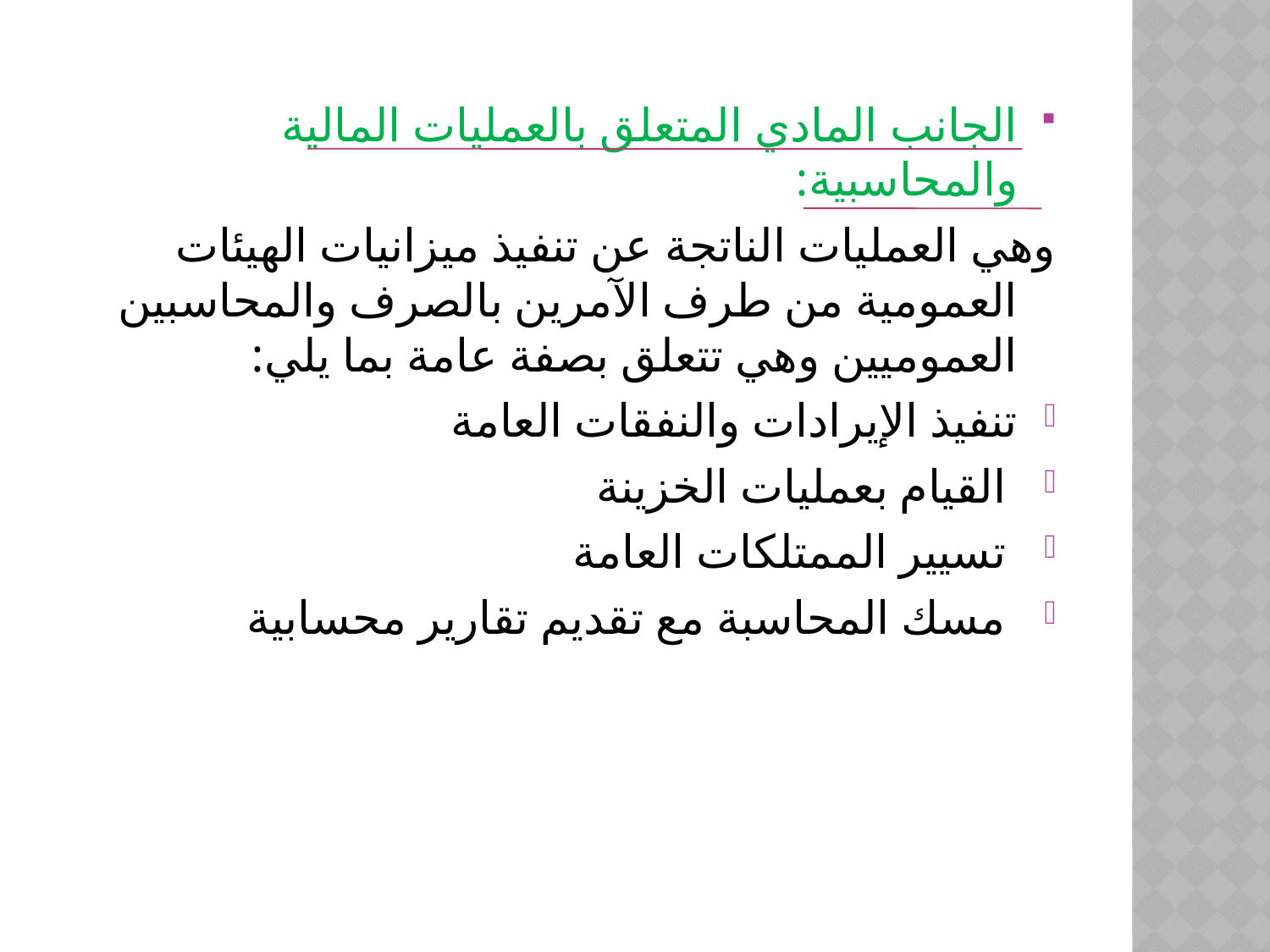

#
الجانب المادي المتعلق بالعمليات المالية والمحاسبية:
وهي العمليات الناتجة عن تنفيذ ميزانيات الهيئات العمومية من طرف الآمرين بالصرف والمحاسبين العموميين وهي تتعلق بصفة عامة بما يلي:
تنفيذ الإيرادات والنفقات العامة
 القيام بعمليات الخزينة
 تسيير الممتلكات العامة
 مسك المحاسبة مع تقديم تقارير محسابية